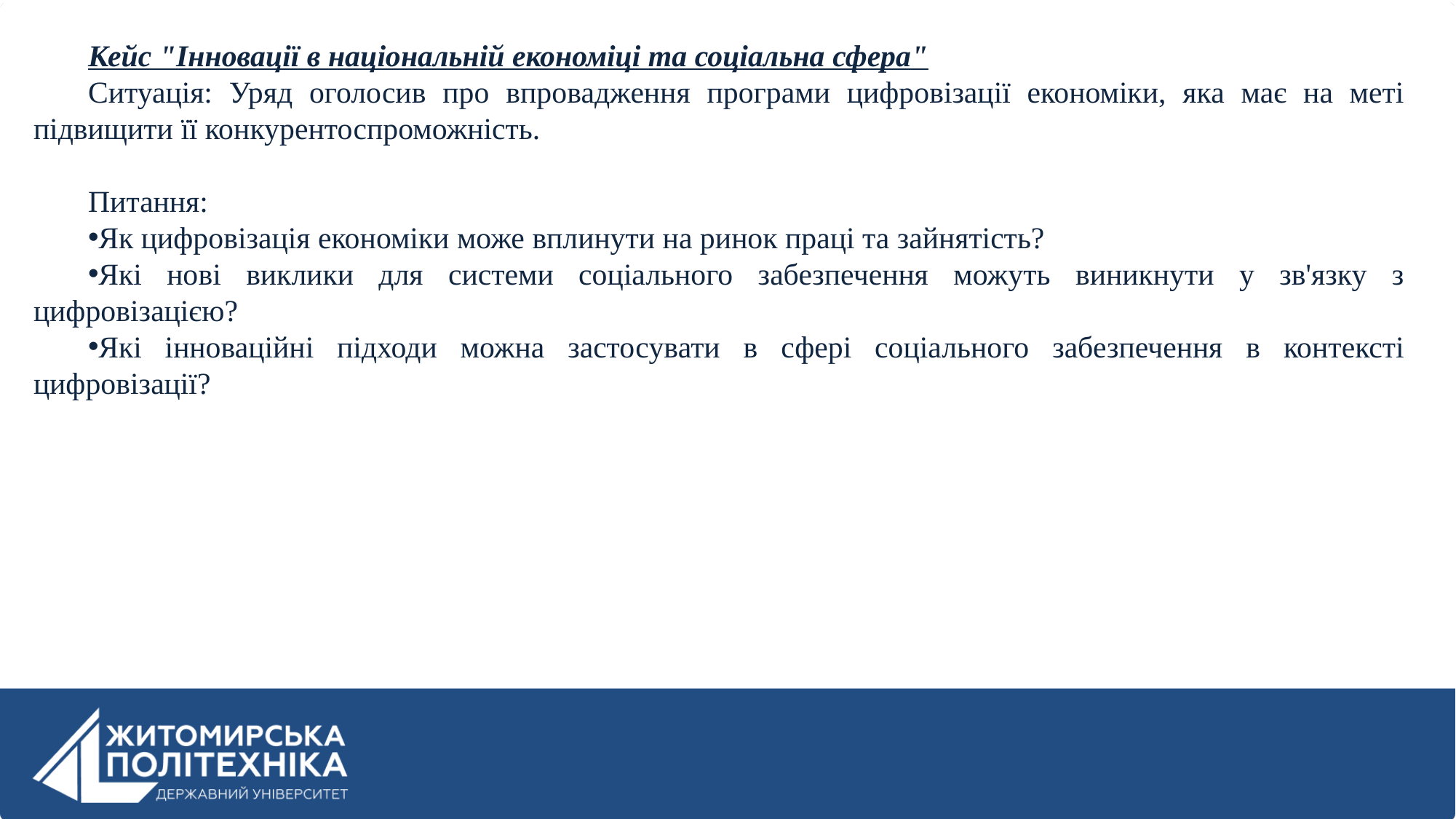

Кейс "Інновації в національній економіці та соціальна сфера"
Ситуація: Уряд оголосив про впровадження програми цифровізації економіки, яка має на меті підвищити її конкурентоспроможність.

Питання:
Як цифровізація економіки може вплинути на ринок праці та зайнятість?
Які нові виклики для системи соціального забезпечення можуть виникнути у зв'язку з цифровізацією?
Які інноваційні підходи можна застосувати в сфері соціального забезпечення в контексті цифровізації?